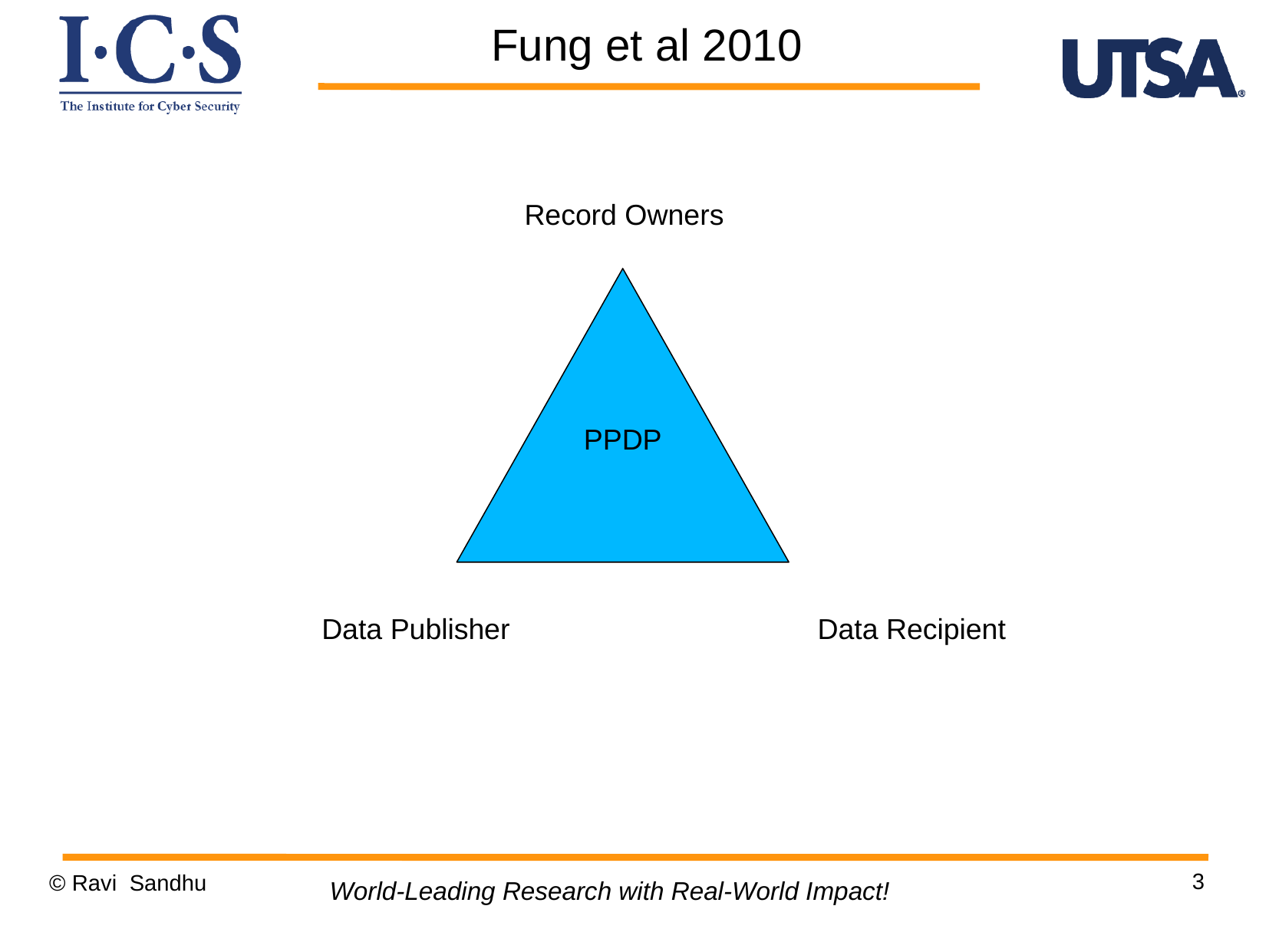

Fung et al 2010
Record Owners
PPDP
Data Publisher
Data Recipient
3
© Ravi  Sandhu
World-Leading Research with Real-World Impact!